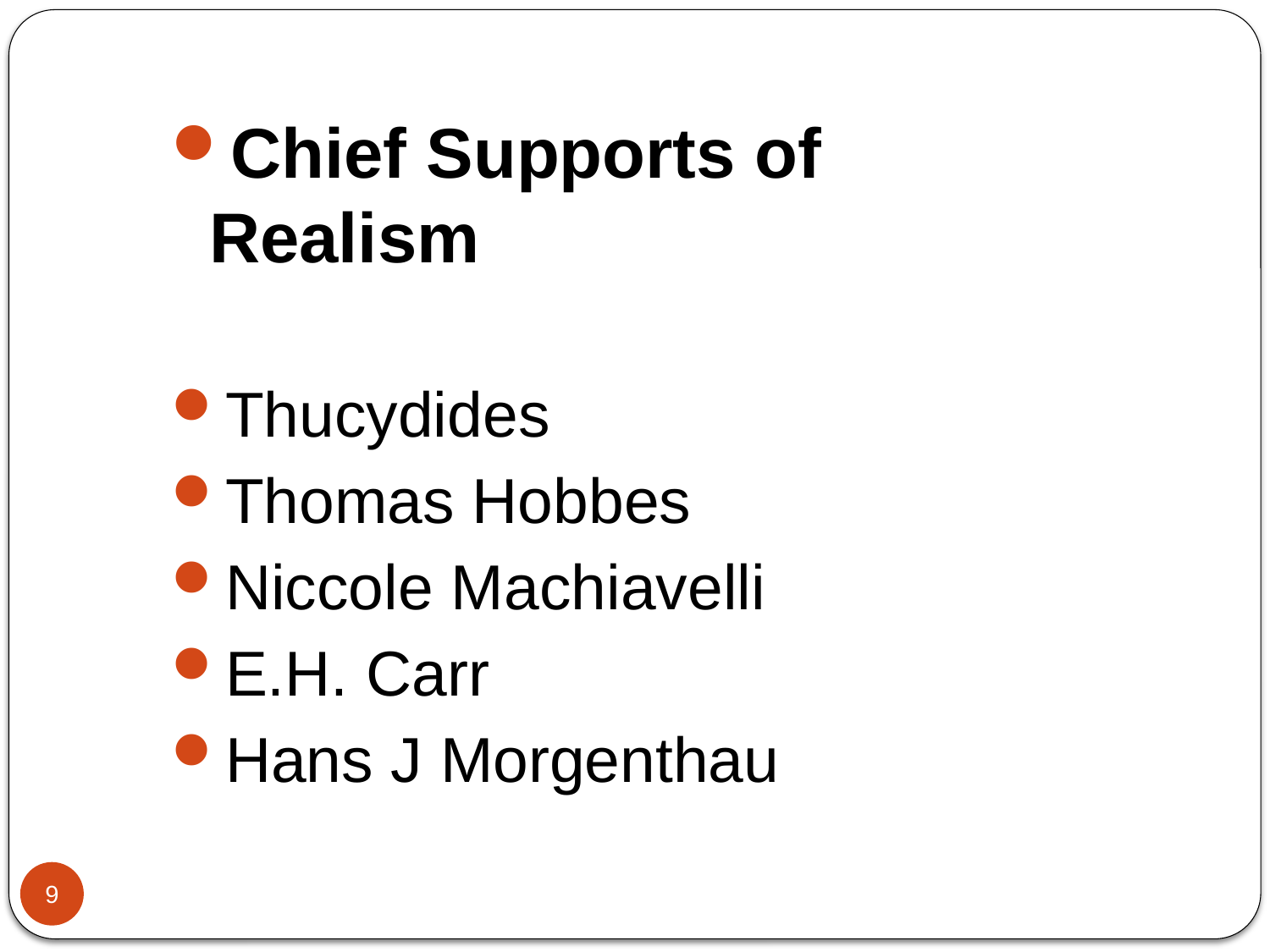

Chief Supports of Realism

Thucydides
Thomas Hobbes
Niccole Machiavelli
E.H. Carr
Hans J Morgenthau
9